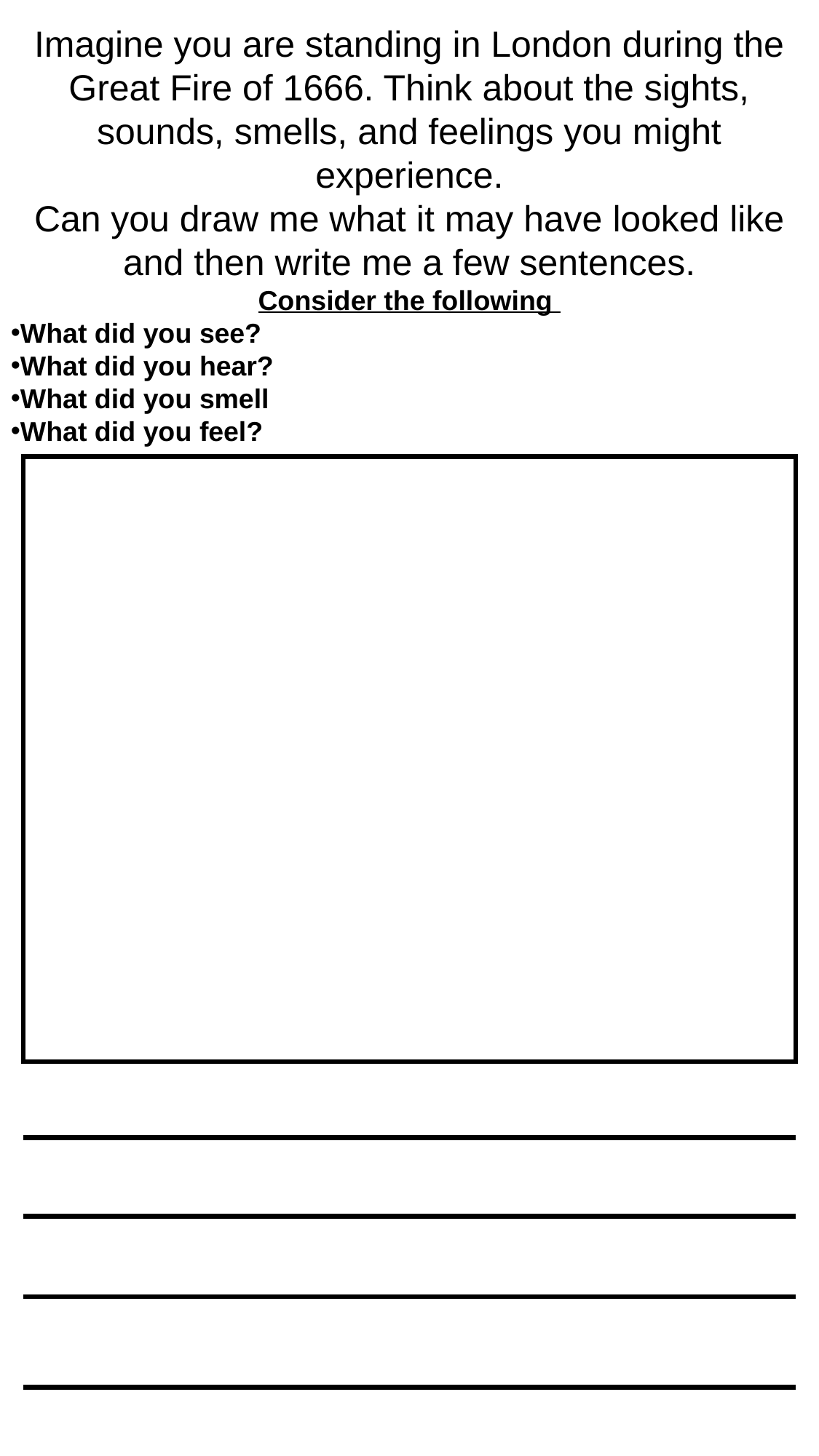

Imagine you are standing in London during the Great Fire of 1666. Think about the sights, sounds, smells, and feelings you might experience.
Can you draw me what it may have looked like and then write me a few sentences.
Consider the following
What did you see?
What did you hear?
What did you smell
What did you feel?